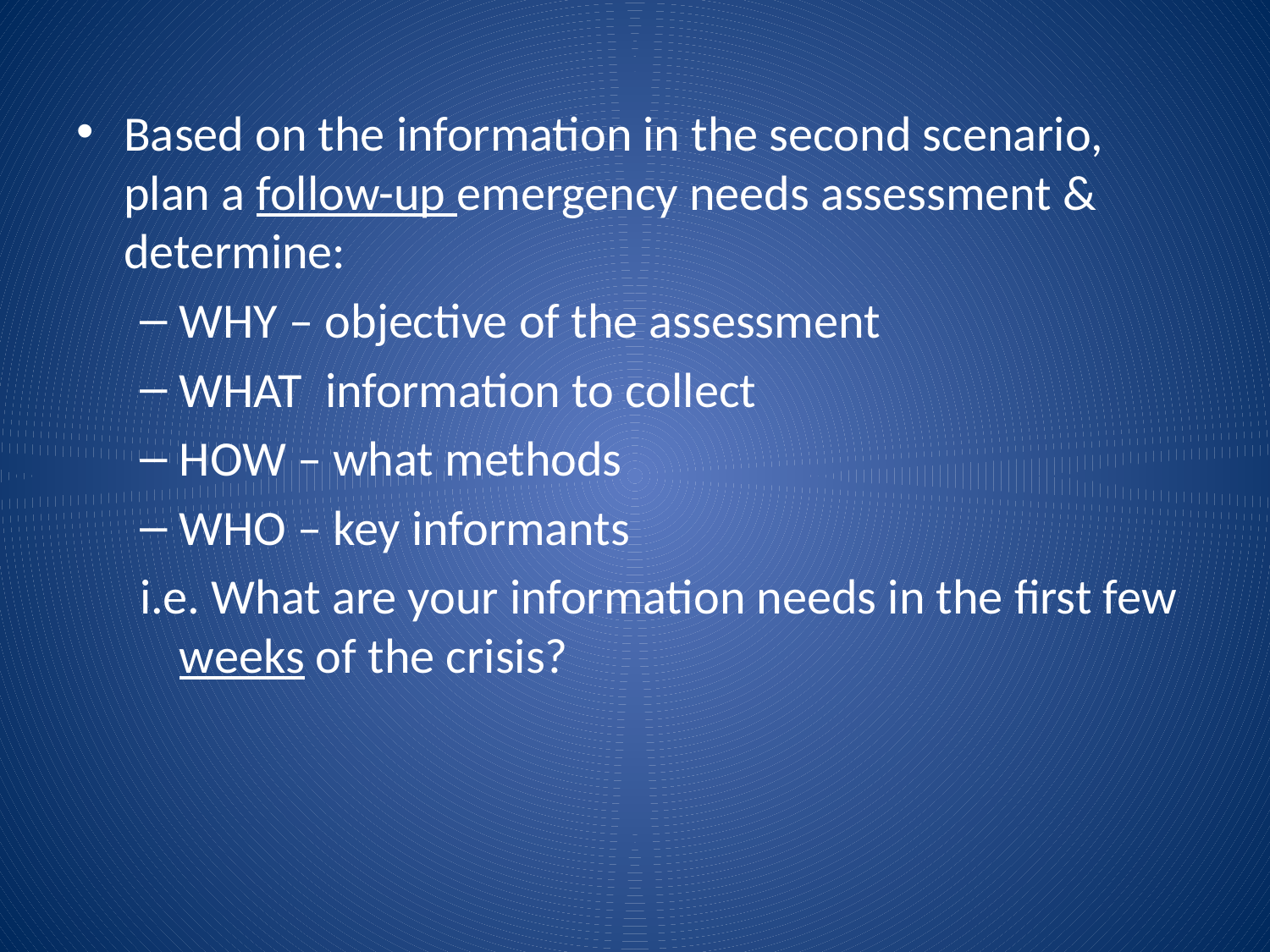

#
Based on the information in the second scenario, plan a follow-up emergency needs assessment & determine:
WHY – objective of the assessment
WHAT  information to collect
HOW – what methods
WHO – key informants
i.e. What are your information needs in the first few weeks of the crisis?